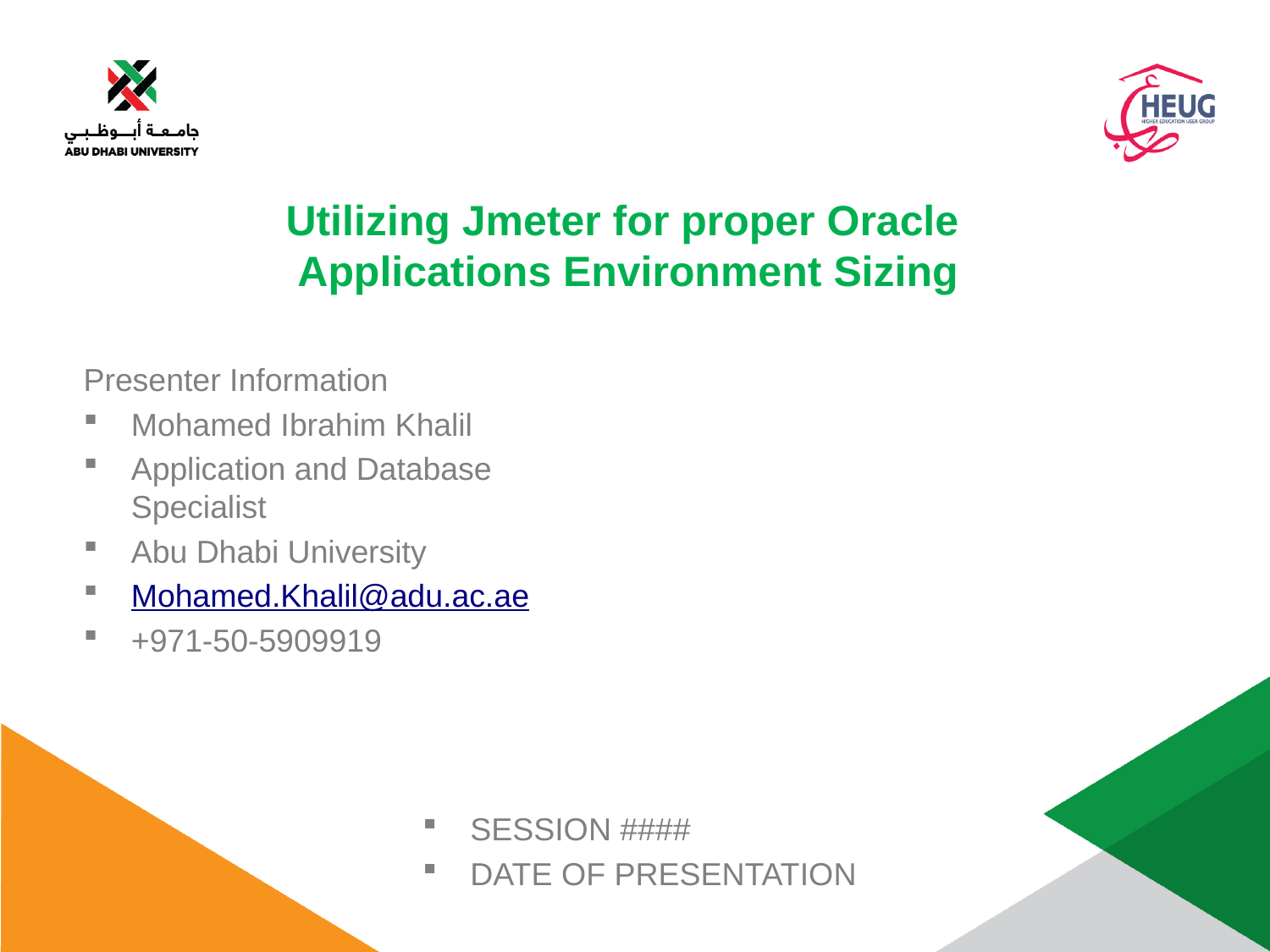

Utilizing Jmeter for proper Oracle
 Applications Environment Sizing
Presenter Information
Mohamed Ibrahim Khalil
Application and Database Specialist
Abu Dhabi University
Mohamed.Khalil@adu.ac.ae
+971-50-5909919
SESSION ####
DATE OF PRESENTATION